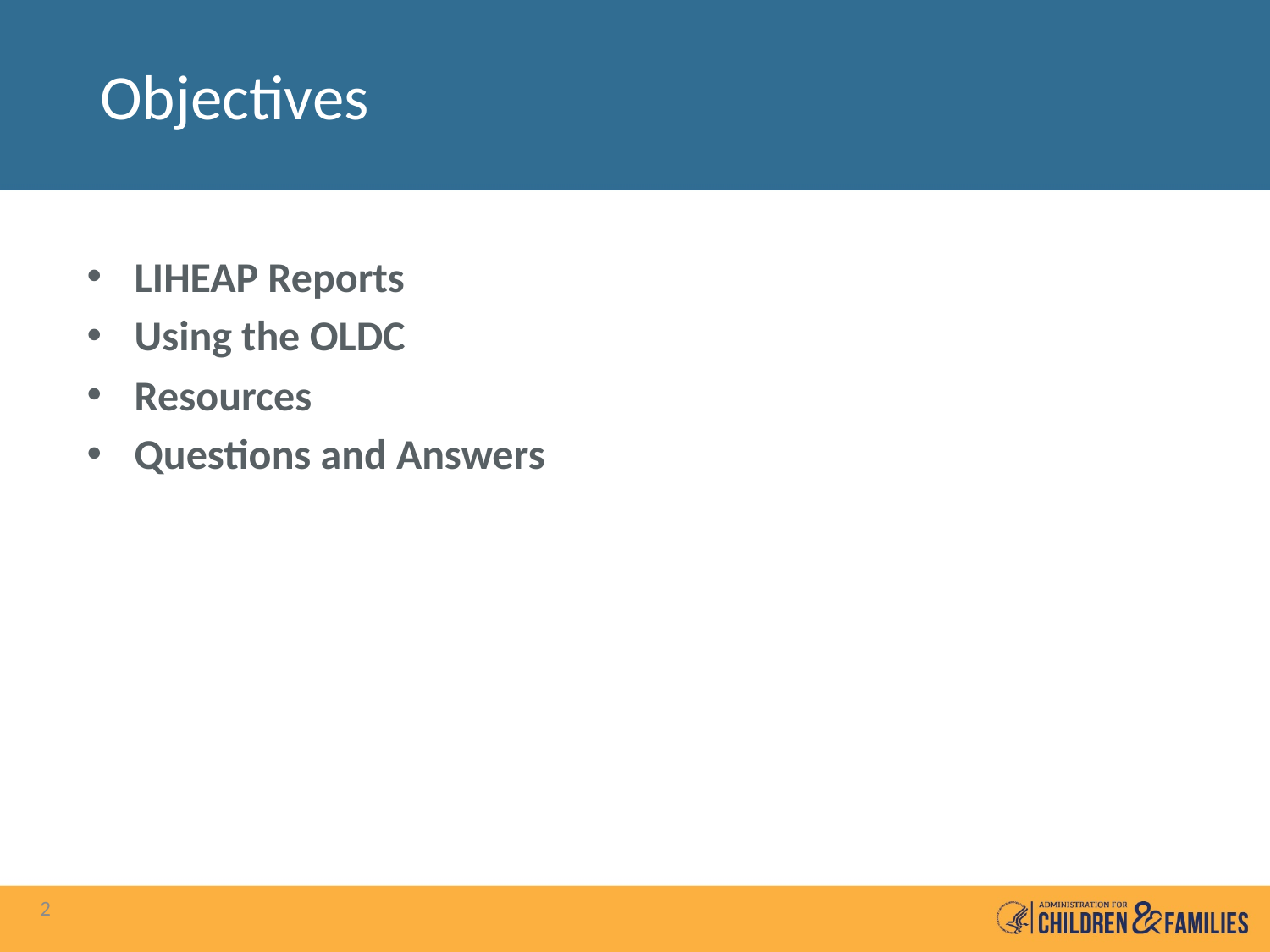

# Objectives
LIHEAP Reports
Using the OLDC
Resources
Questions and Answers

2